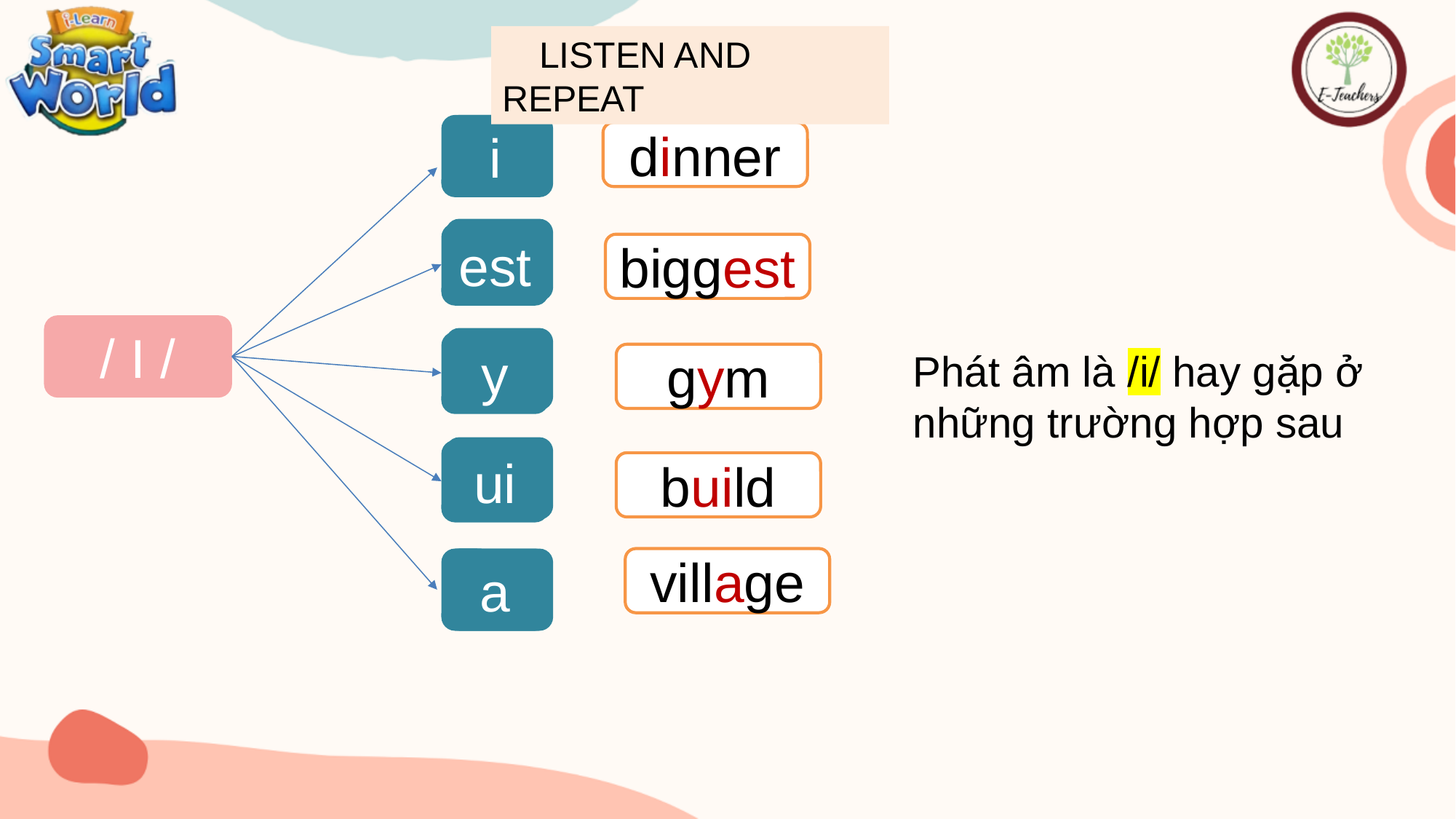

LISTEN AND REPEAT
i
i
dinner
est
est
biggest
/ I /
y
y
Phát âm là /i/ hay gặp ở những trường hợp sau
gym
ui
ui
build
a
a
village